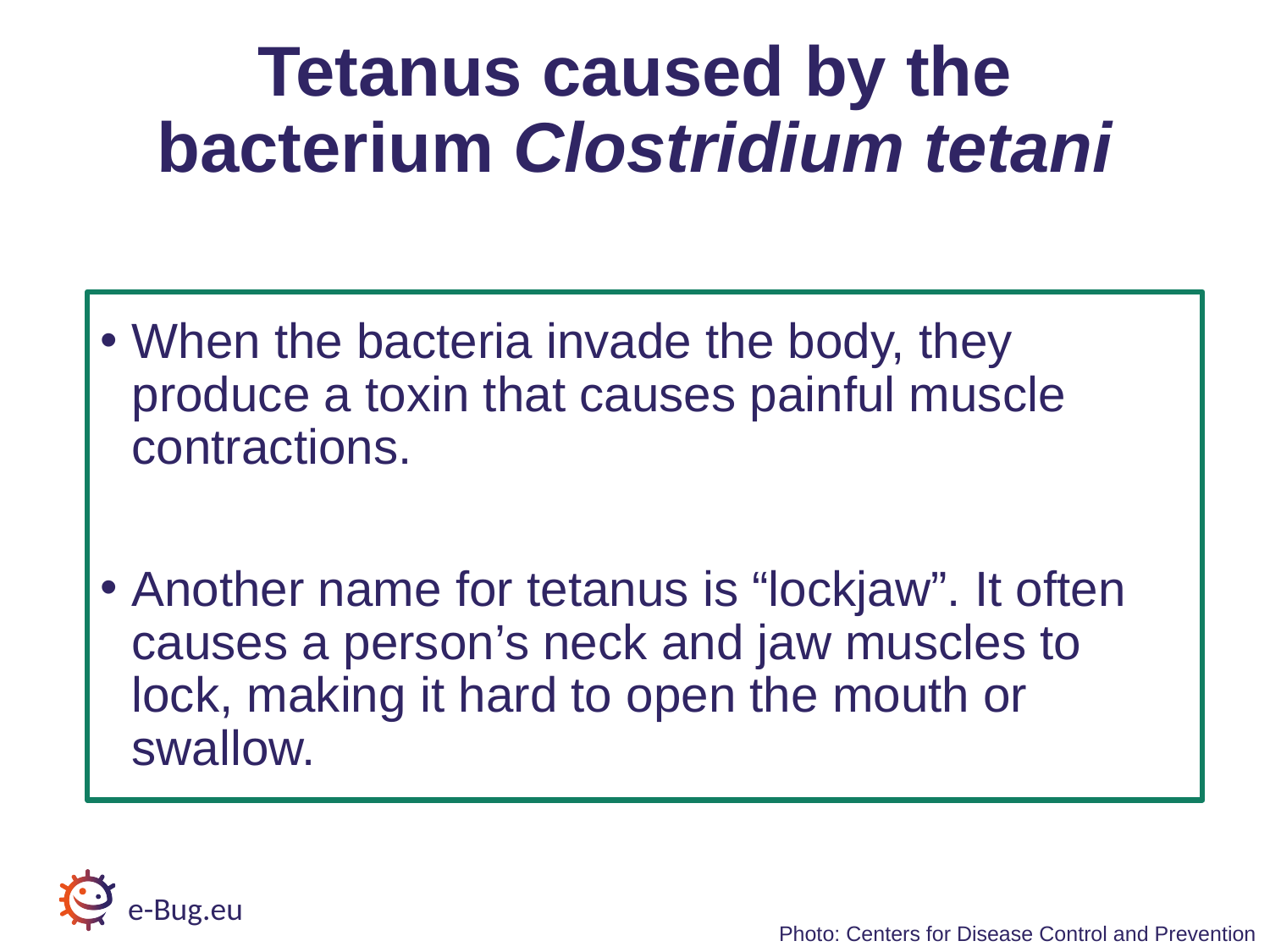

# Tetanus caused by the bacterium Clostridium tetani
When the bacteria invade the body, they produce a toxin that causes painful muscle contractions.

Another name for tetanus is “lockjaw”. It often causes a person’s neck and jaw muscles to lock, making it hard to open the mouth or swallow.
e-Bug.eu
Photo: Centers for Disease Control and Prevention